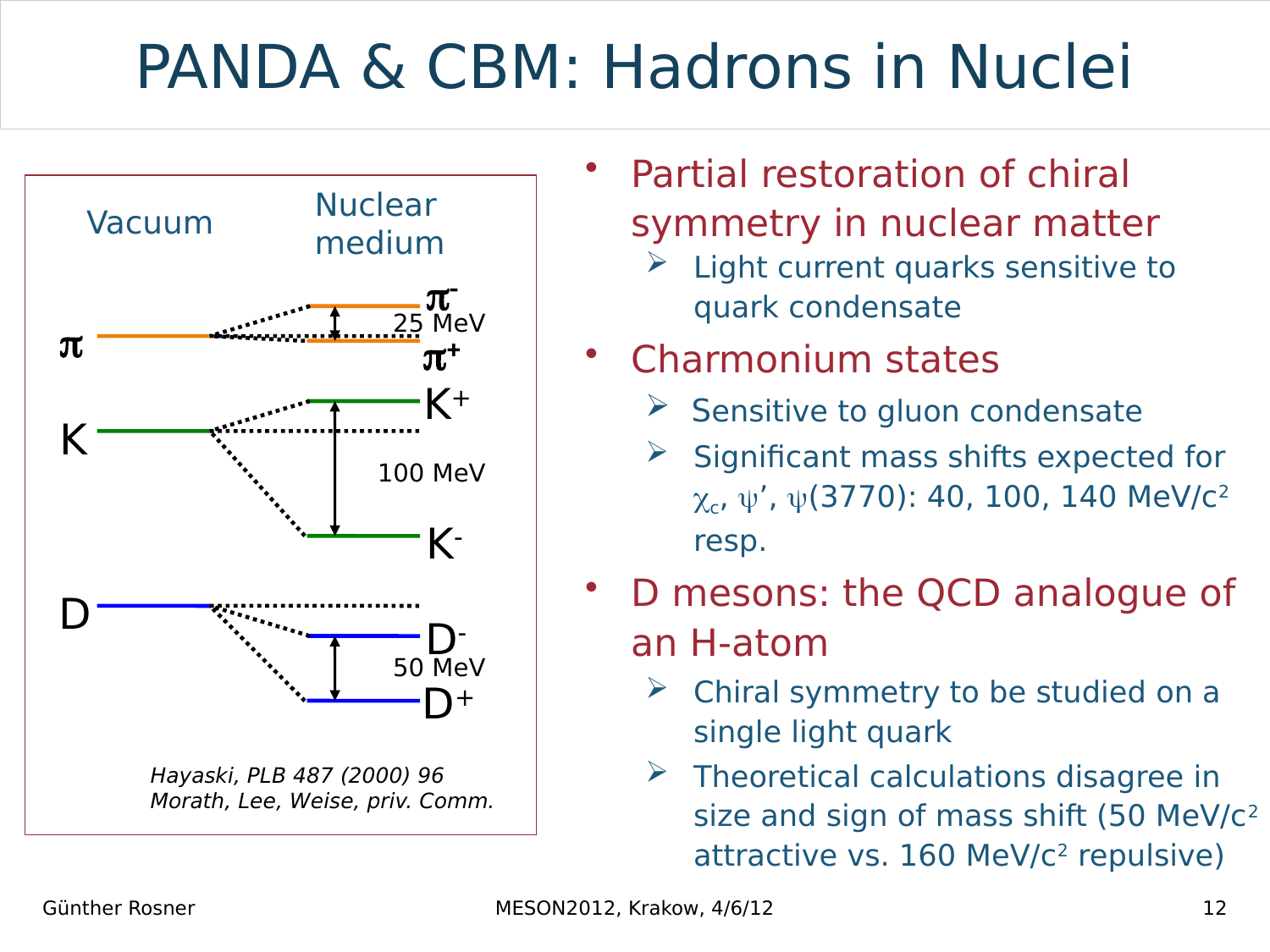

# PANDA & CBM: Hadrons in Nuclei
Partial restoration of chiral symmetry in nuclear matter
Light current quarks sensitive to quark condensate
Charmonium states
 Sensitive to gluon condensate
Significant mass shifts expected for χc, ψ’, ψ(3770): 40, 100, 140 MeV/c2 resp.
D mesons: the QCD analogue of an H-atom
Chiral symmetry to be studied on a single light quark
Theoretical calculations disagree in size and sign of mass shift (50 MeV/c2 attractive vs. 160 MeV/c2 repulsive)

Nuclear
medium
Vacuum
π−
25 MeV

π
π+

K+

K

100 MeV
K−

D

D−

50 MeV
D+

Hayaski, PLB 487 (2000) 96
Morath, Lee, Weise, priv. Comm.

Günther Rosner
MESON2012, Krakow, 4/6/12
12